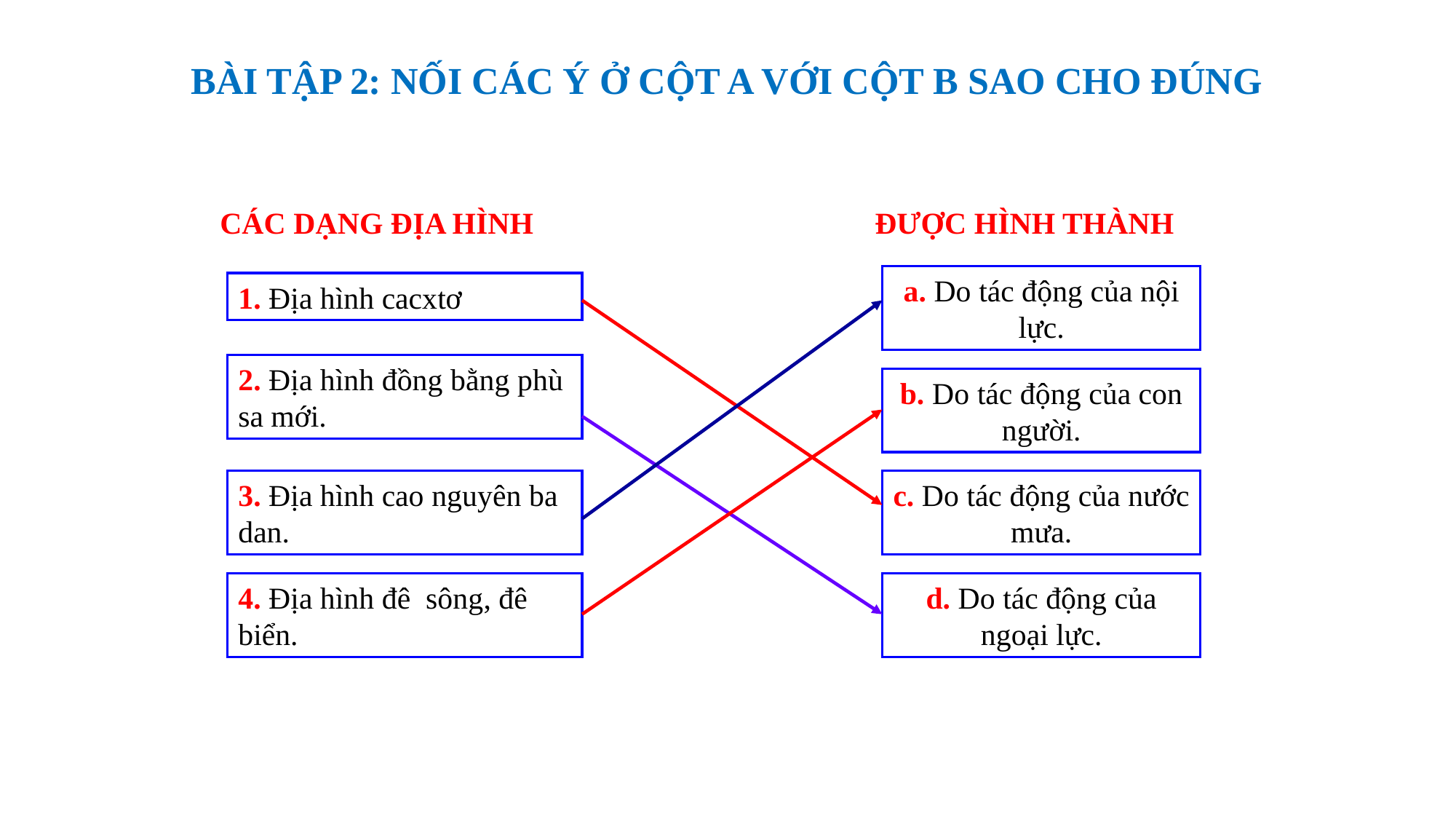

BÀI TẬP 2: NỐI CÁC Ý Ở CỘT A VỚI CỘT B SAO CHO ĐÚNG
CÁC DẠNG ĐỊA HÌNH
ĐƯỢC HÌNH THÀNH
a. Do tác động của nội lực.
1. Địa hình cacxtơ

2. Địa hình đồng bằng phù sa mới.
b. Do tác động của con người.

3. Địa hình cao nguyên ba dan.
c. Do tác động của nước mưa.
4. Địa hình đê  sông, đê biển.
d. Do tác động của ngoại lực.